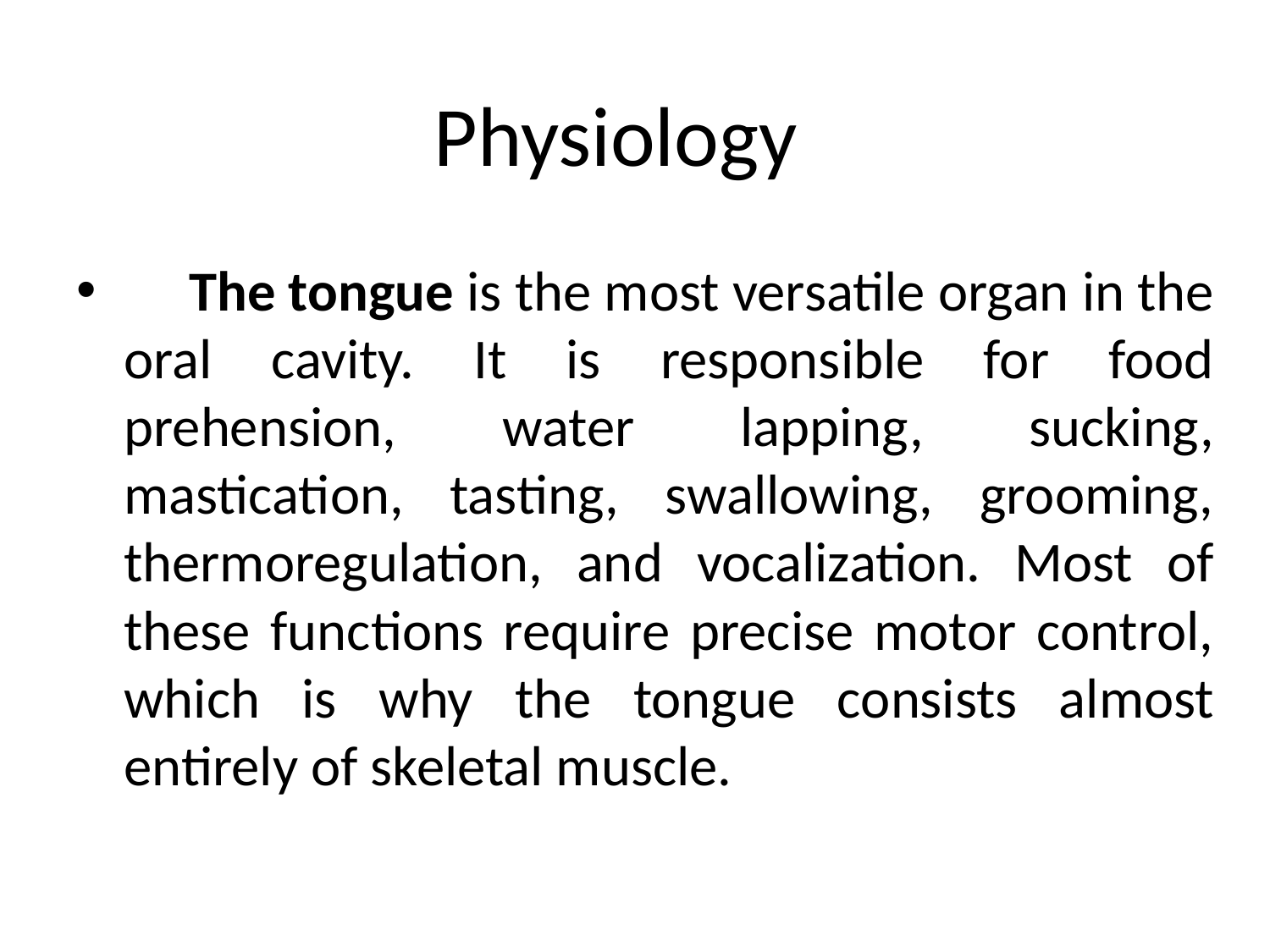

# Physiology

     The tongue is the most versatile organ in the oral cavity. It is responsible for food prehension, water lapping, sucking, mastication, tasting, swallowing, grooming, thermoregulation, and vocalization. Most of these functions require precise motor control, which is why the tongue consists almost entirely of skeletal muscle.